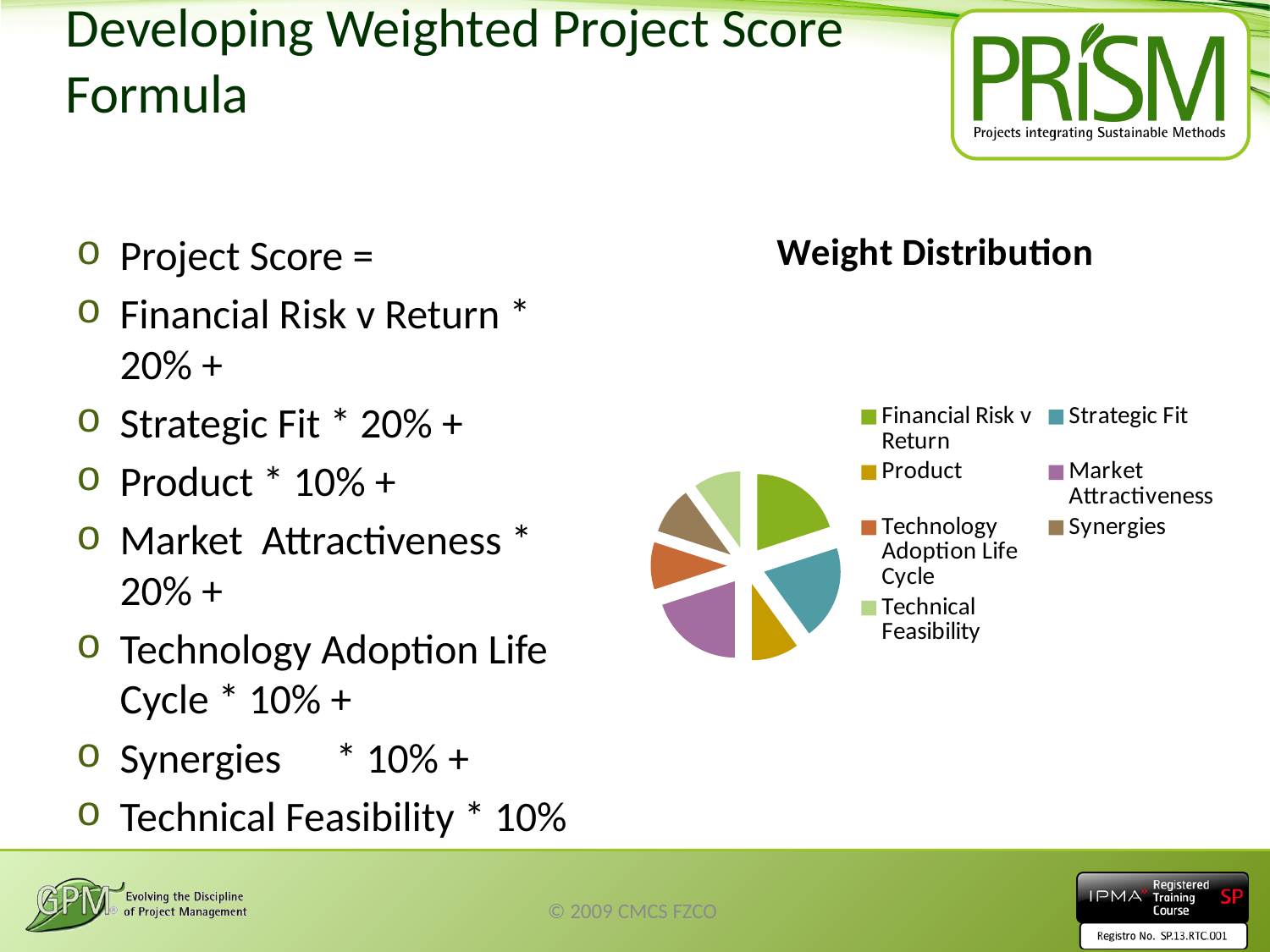

# Developing Weighted Project Score Formula

### Chart: Weight Distribution

| Category | Weight |
|---|---|
| Financial Risk v Return | 0.2 |
| Strategic Fit | 0.2 |
| Product | 0.1 |
| Market  Attractiveness | 0.2 |
| Technology Adoption Life Cycle | 0.1 |
| Synergies | 0.1 |
| Technical Feasibility | 0.1 |
Project Score =
Financial Risk v Return * 20% +
Strategic Fit * 20% +
Product * 10% +
Market  Attractiveness * 20% +
Technology Adoption Life Cycle * 10% +
Synergies	* 10% +
Technical Feasibility * 10%

© 2009 CMCS FZCO